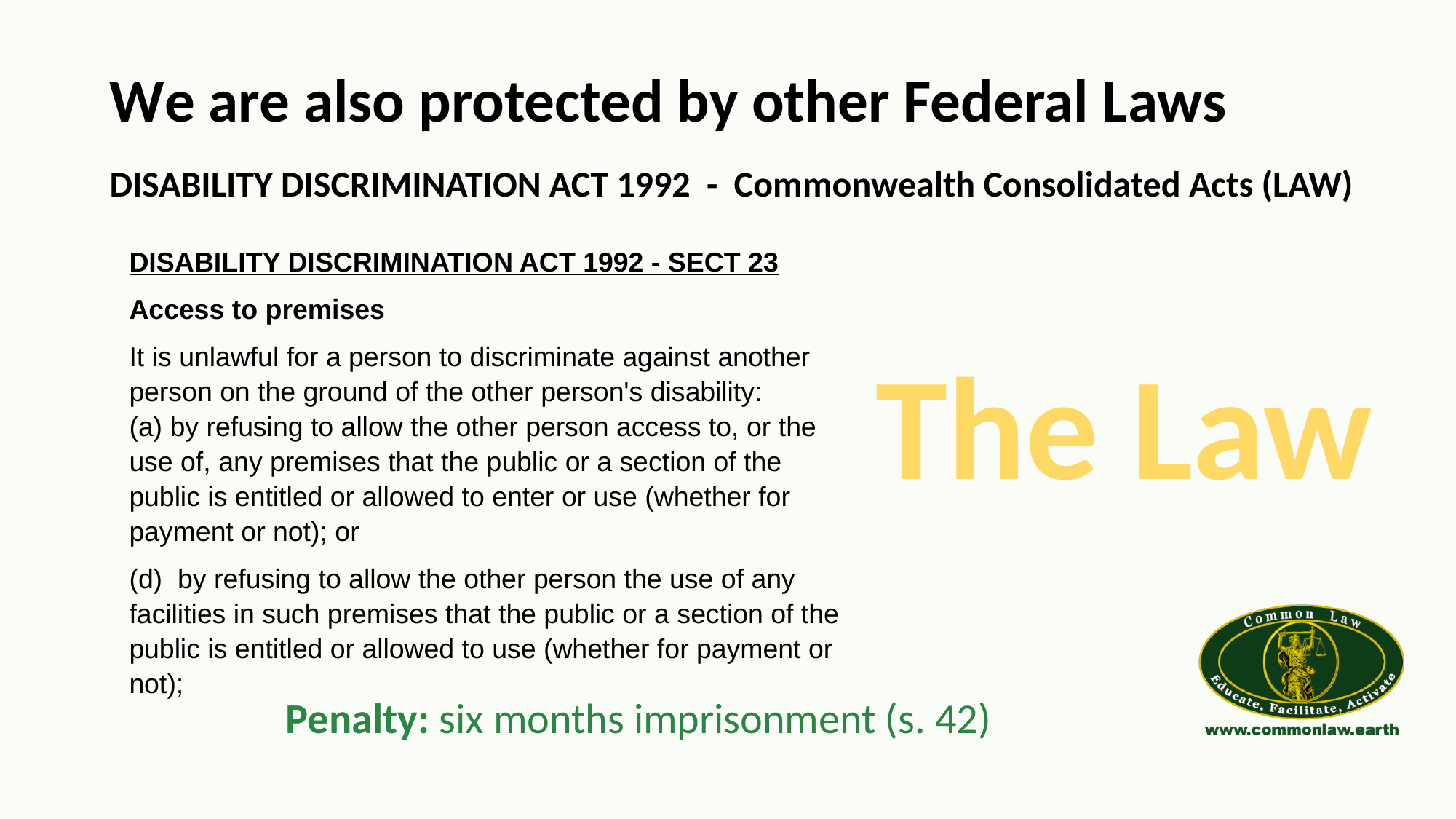

We are also protected by other Federal Laws
DISABILITY DISCRIMINATION ACT 1992  -  Commonwealth Consolidated Acts (LAW)
DISABILITY DISCRIMINATION ACT 1992 - SECT 23
Access to premises
It is unlawful for a person to discriminate against another person on the ground of the other person's disability:
(a) by refusing to allow the other person access to, or the use of, any premises that the public or a section of the public is entitled or allowed to enter or use (whether for payment or not); or
(d)  by refusing to allow the other person the use of any facilities in such premises that the public or a section of the public is entitled or allowed to use (whether for payment or not);
The Law
Penalty: six months imprisonment (s. 42)